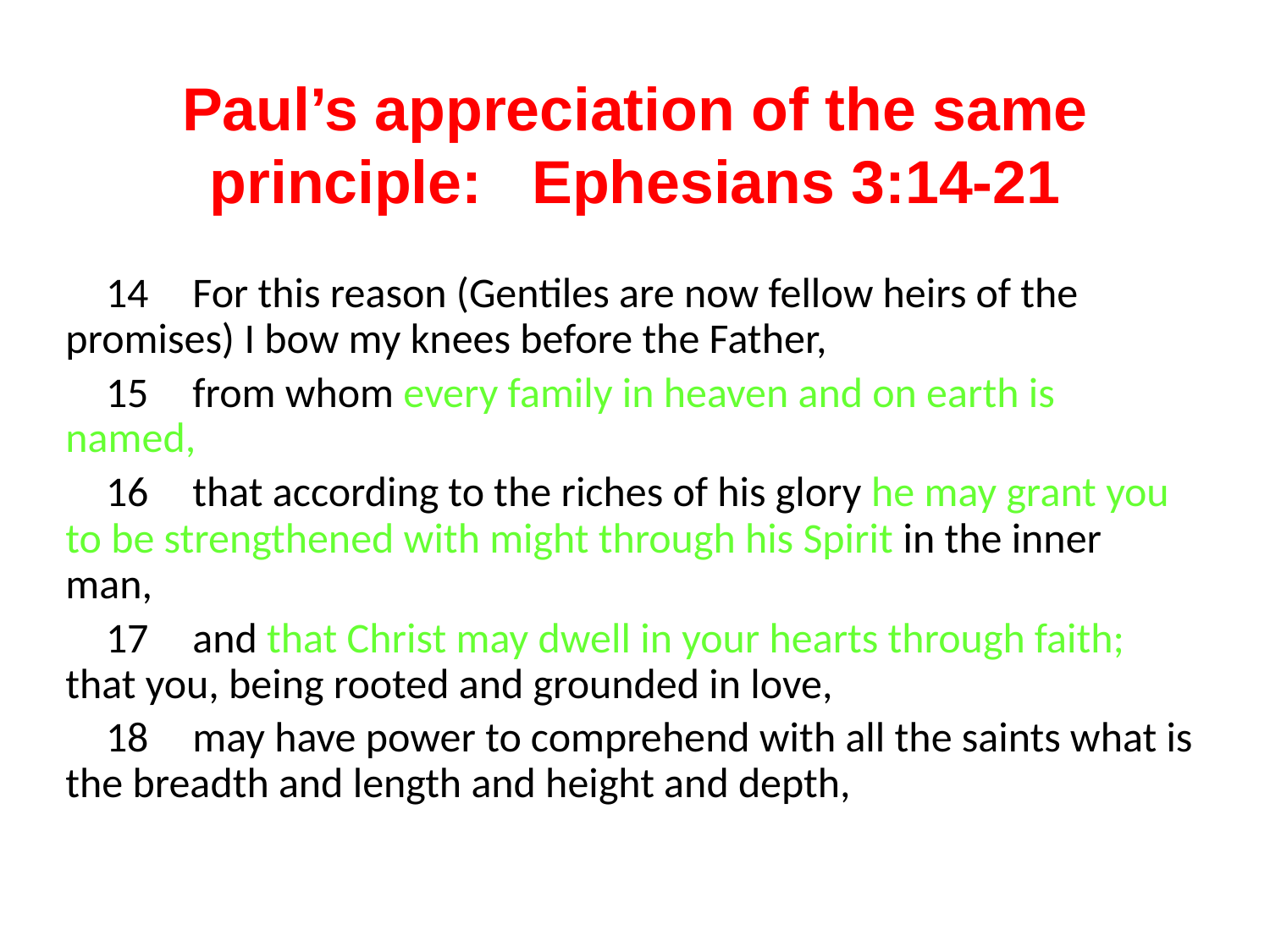

# Paul’s appreciation of the same principle:   Ephesians 3:14-21
14	For this reason (Gentiles are now fellow heirs of the promises) I bow my knees before the Father,
15	from whom every family in heaven and on earth is named,
16	that according to the riches of his glory he may grant you to be strengthened with might through his Spirit in the inner man,
17	and that Christ may dwell in your hearts through faith; that you, being rooted and grounded in love,
18	may have power to comprehend with all the saints what is the breadth and length and height and depth,